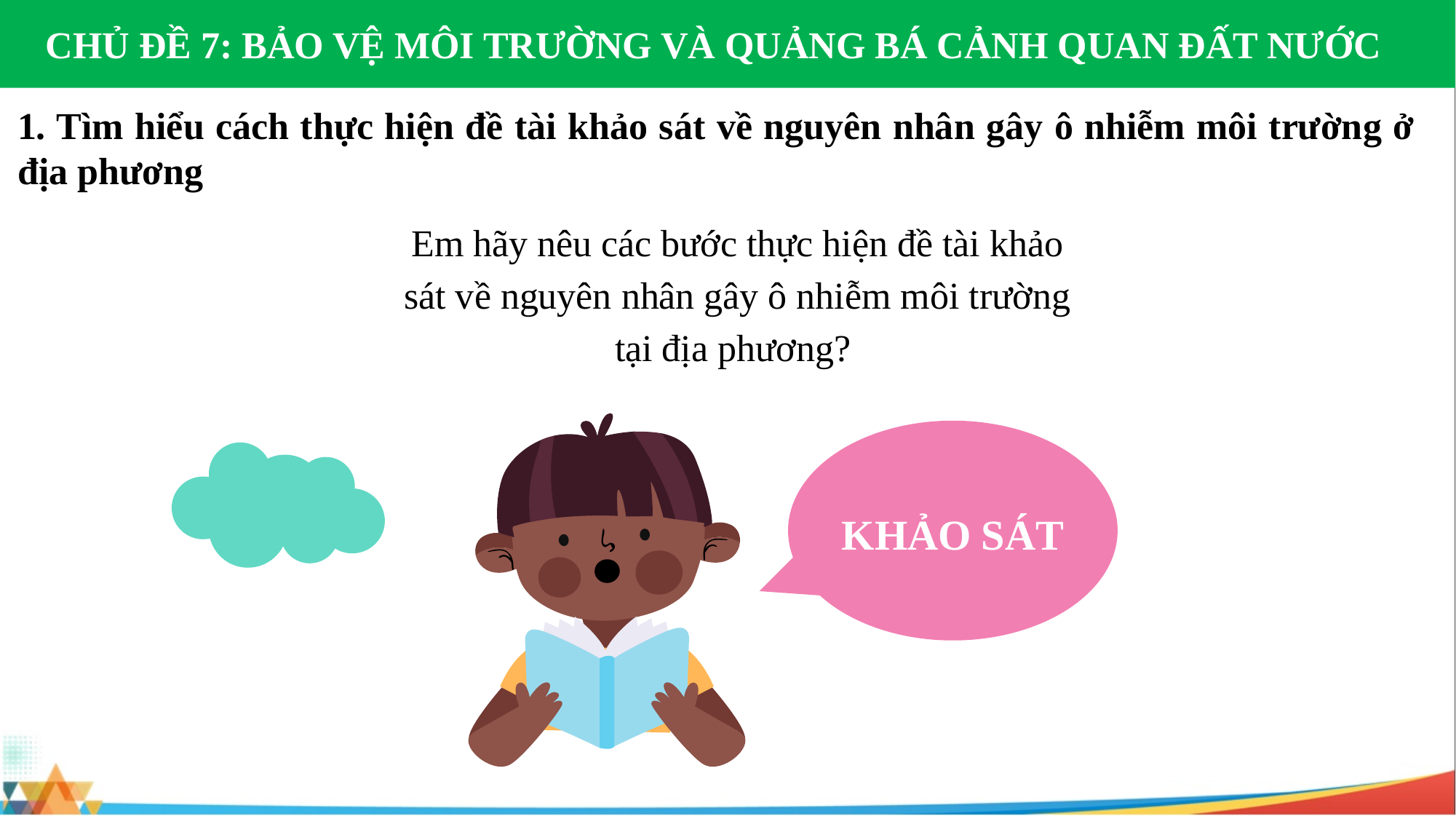

CHỦ ĐỀ 7: BẢO VỆ MÔI TRƯỜNG VÀ QUẢNG BÁ CẢNH QUAN ĐẤT NƯỚC
1. Tìm hiểu cách thực hiện đề tài khảo sát về nguyên nhân gây ô nhiễm môi trường ở địa phương
Em hãy nêu các bước thực hiện đề tài khảo sát về nguyên nhân gây ô nhiễm môi trường tại địa phương?

KHẢO SÁT